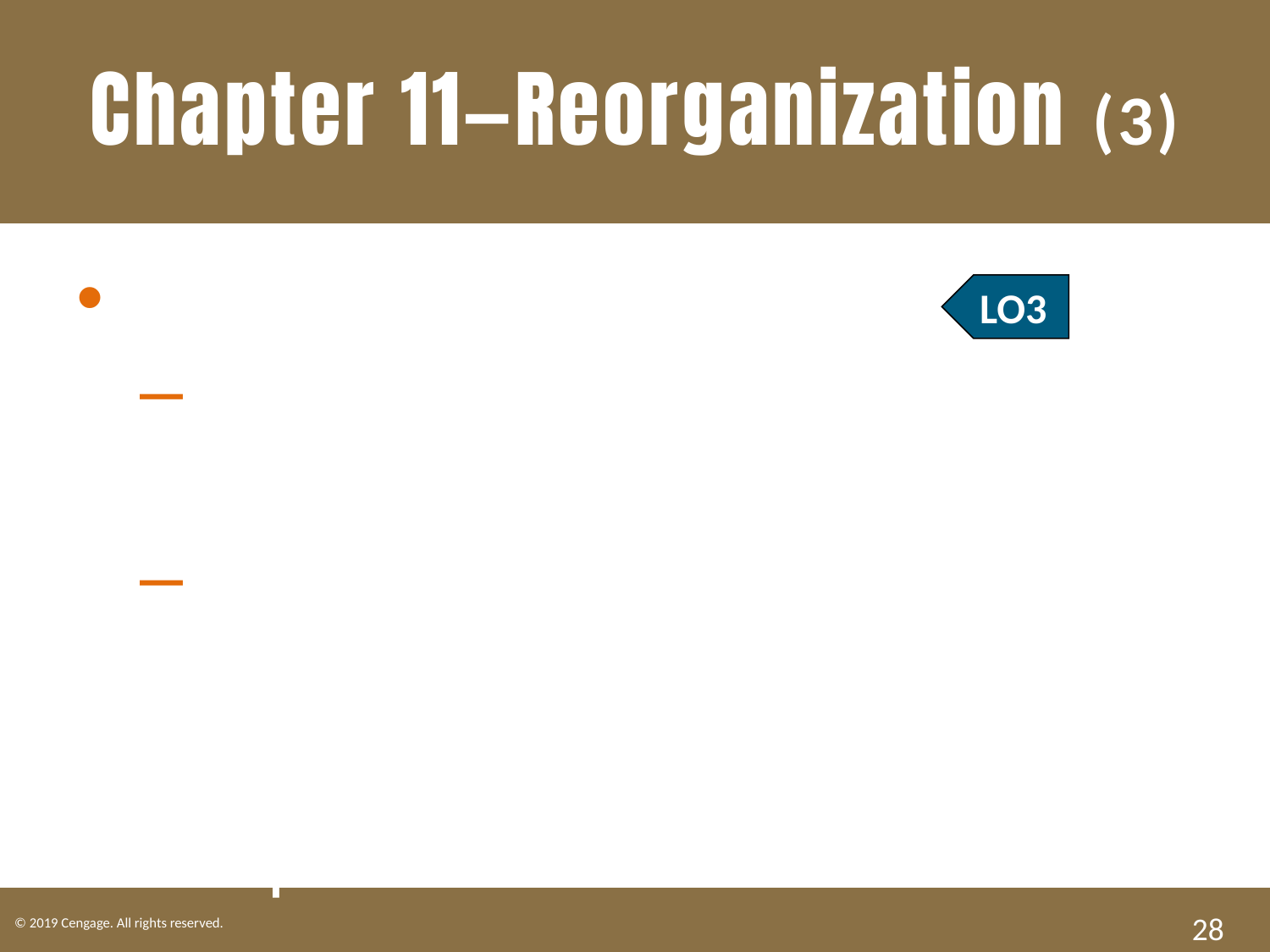

# Chapter 11—Reorganization (3)
Creditors’ Committees.
Unsecured creditors appointed to consult with trustee.
In small business bankruptcies (less than  $2.49 million in debt with no real estate) do NOT require consent of committee.
LO3
28